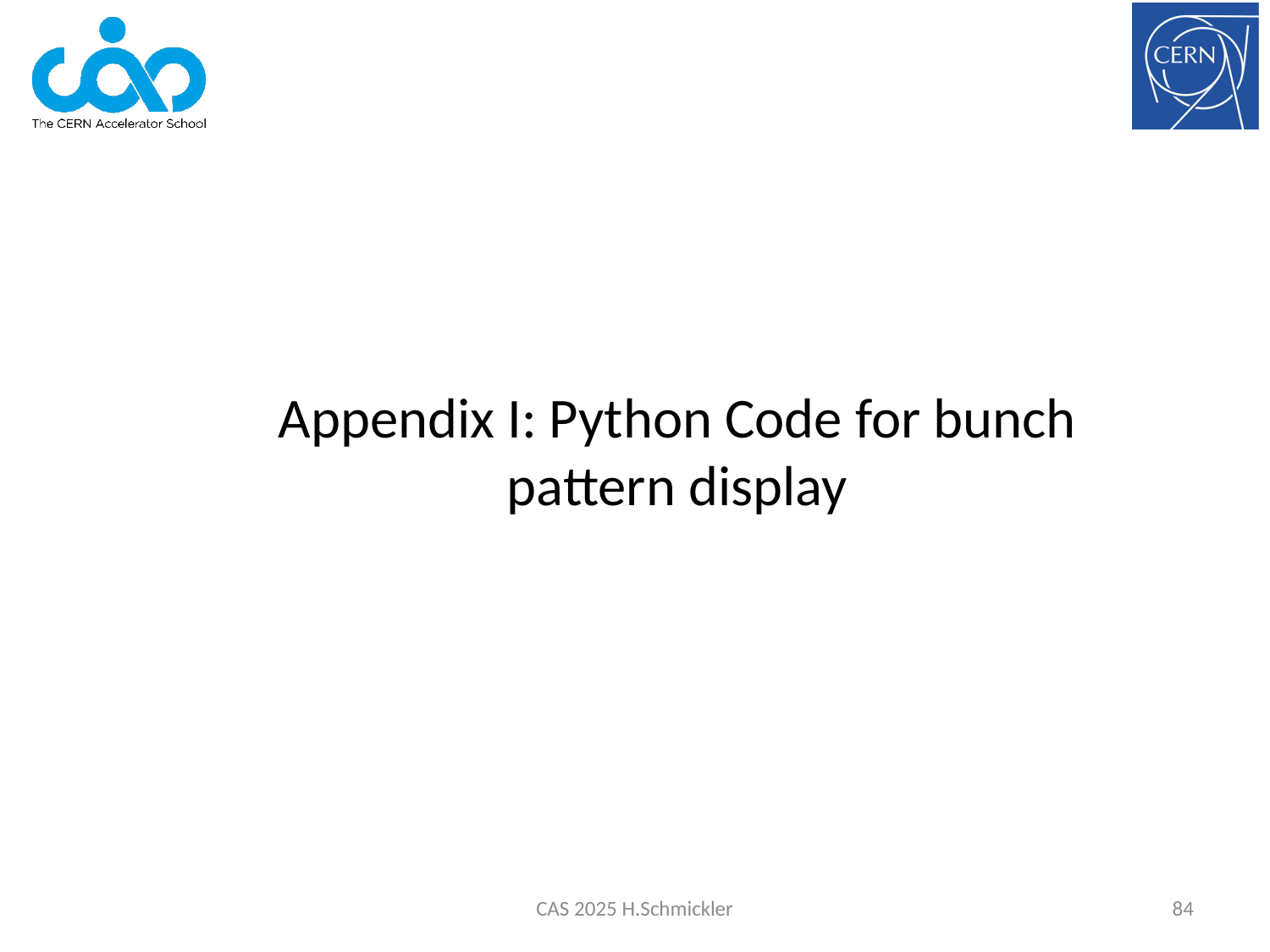

# Appendix I: Python Code for bunch pattern display
CAS 2025 H.Schmickler
84